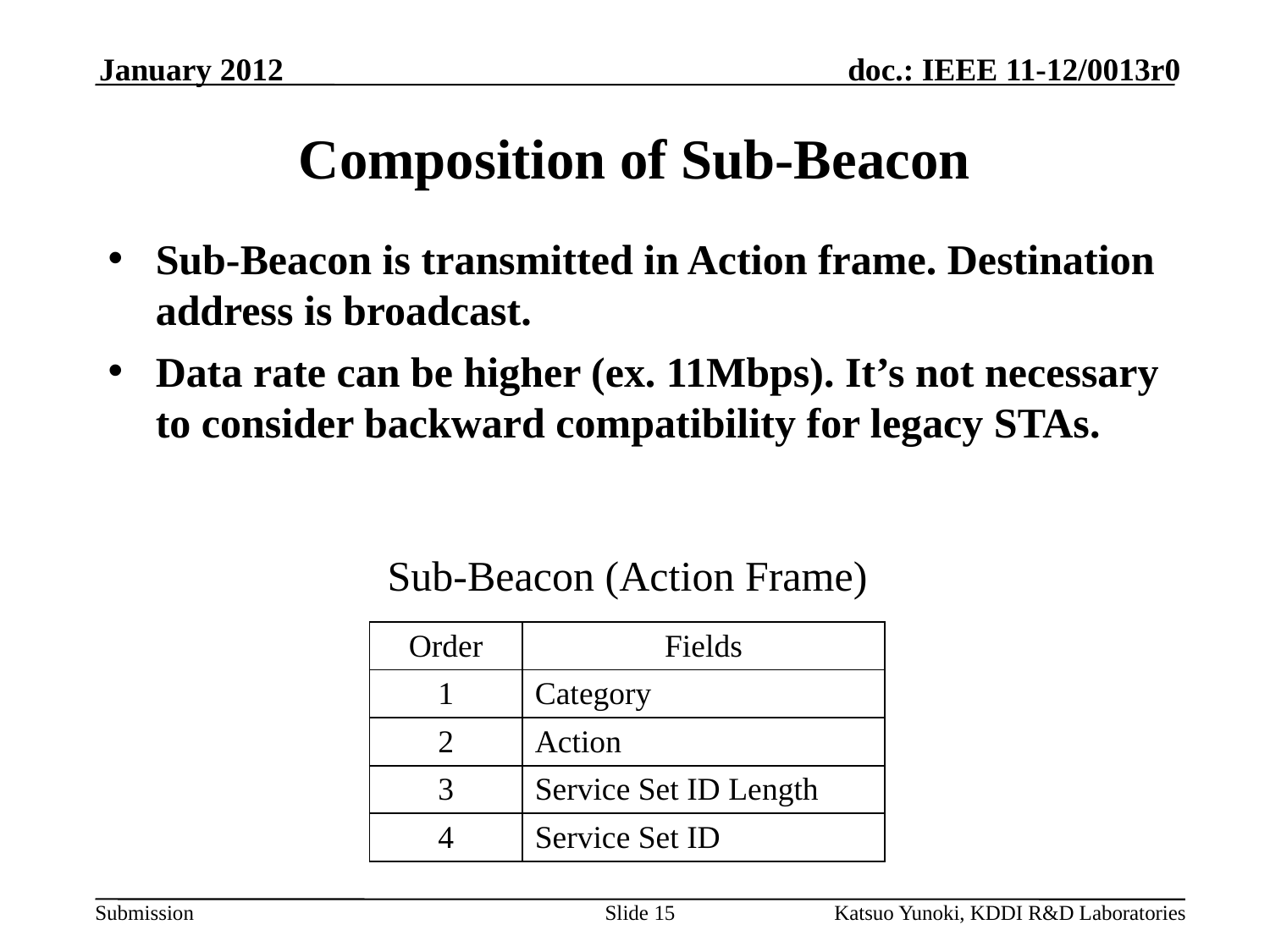

January 2012
# Composition of Sub-Beacon
Sub-Beacon is transmitted in Action frame. Destination address is broadcast.
Data rate can be higher (ex. 11Mbps). It’s not necessary to consider backward compatibility for legacy STAs.
Sub-Beacon (Action Frame)
| Order | Fields |
| --- | --- |
| 1 | Category |
| 2 | Action |
| 3 | Service Set ID Length |
| 4 | Service Set ID |
Slide 15
Katsuo Yunoki, KDDI R&D Laboratories